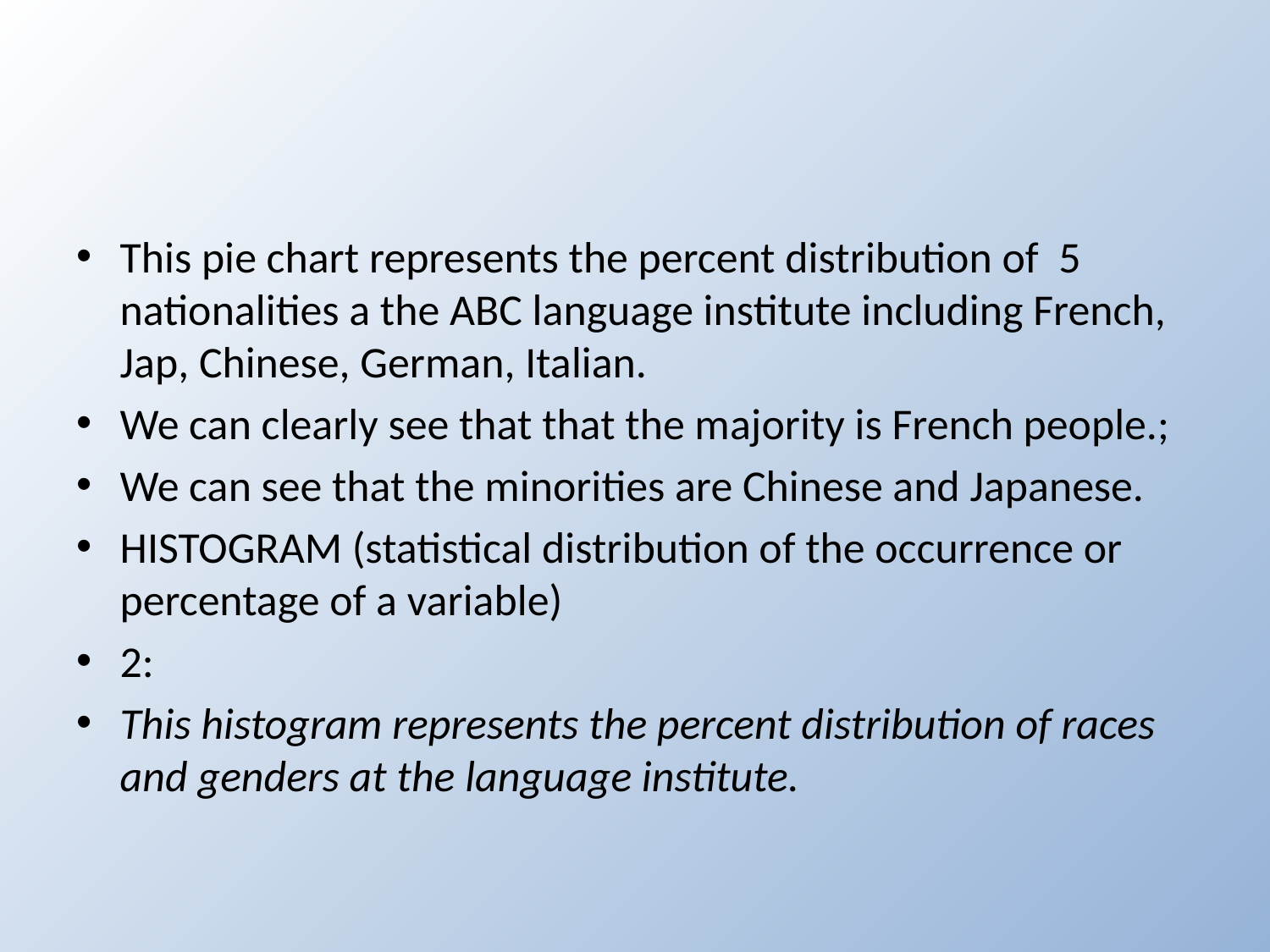

#
This pie chart represents the percent distribution of  5 nationalities a the ABC language institute including French, Jap, Chinese, German, Italian.
We can clearly see that that the majority is French people.;
We can see that the minorities are Chinese and Japanese.
HISTOGRAM (statistical distribution of the occurrence or percentage of a variable)
2:
This histogram represents the percent distribution of races and genders at the language institute.